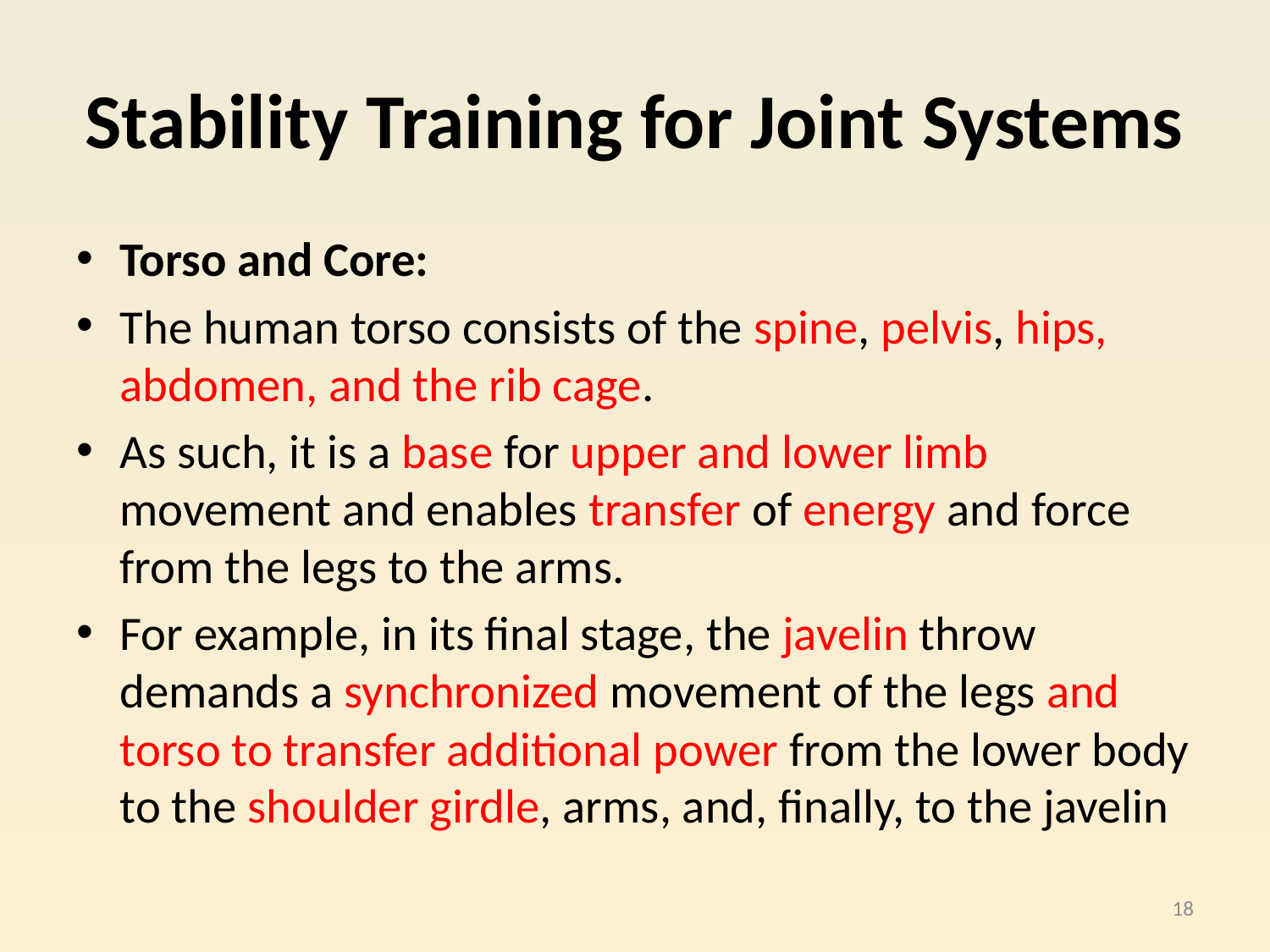

# Stability Training for Joint Systems
Torso and Core:
The human torso consists of the spine, pelvis, hips, abdomen, and the rib cage.
As such, it is a base for upper and lower limb movement and enables transfer of energy and force from the legs to the arms.
For example, in its final stage, the javelin throw demands a synchronized movement of the legs and torso to transfer additional power from the lower body to the shoulder girdle, arms, and, finally, to the javelin

18